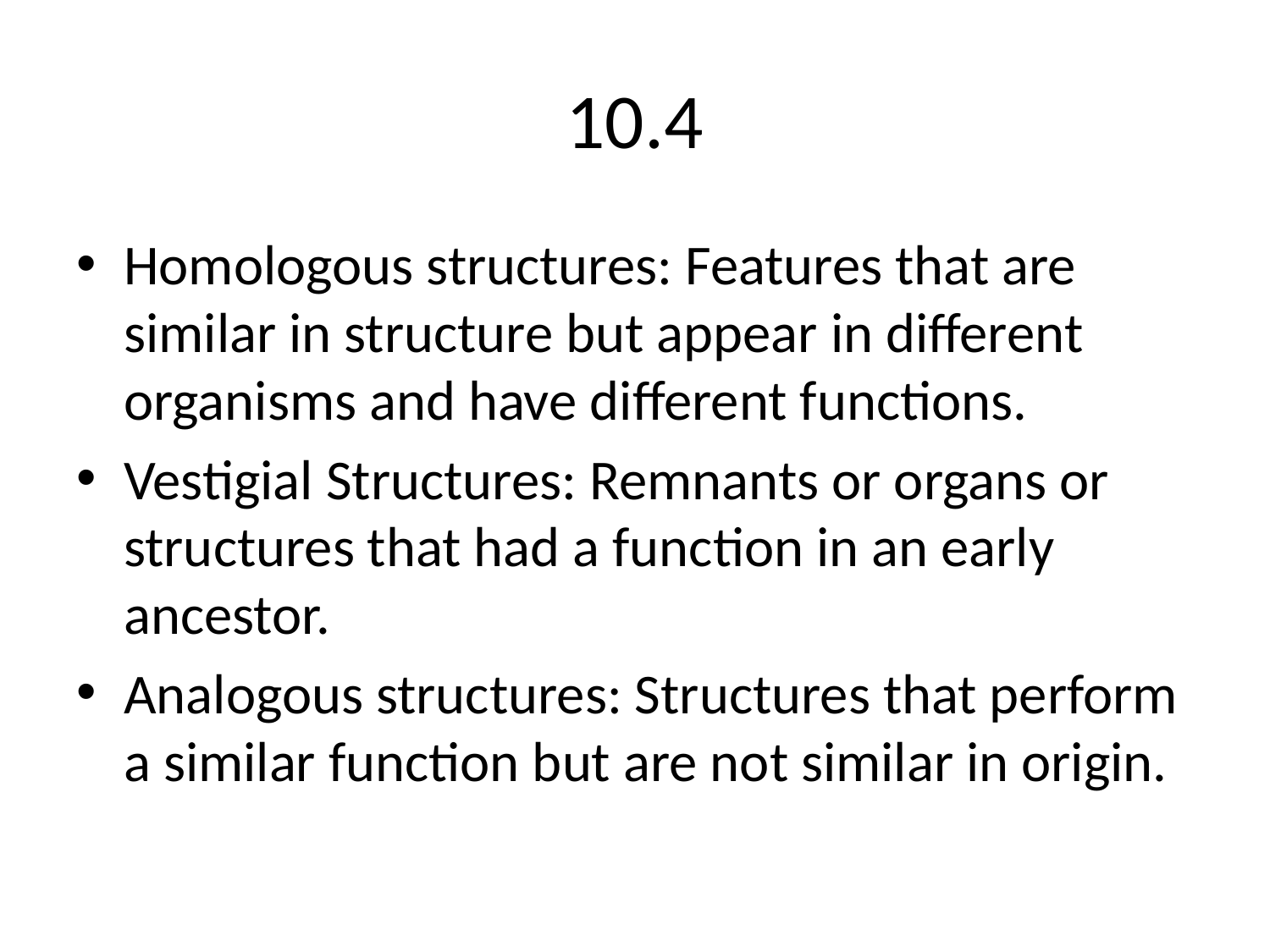

# 10.4
Homologous structures: Features that are similar in structure but appear in different organisms and have different functions.
Vestigial Structures: Remnants or organs or structures that had a function in an early ancestor.
Analogous structures: Structures that perform a similar function but are not similar in origin.